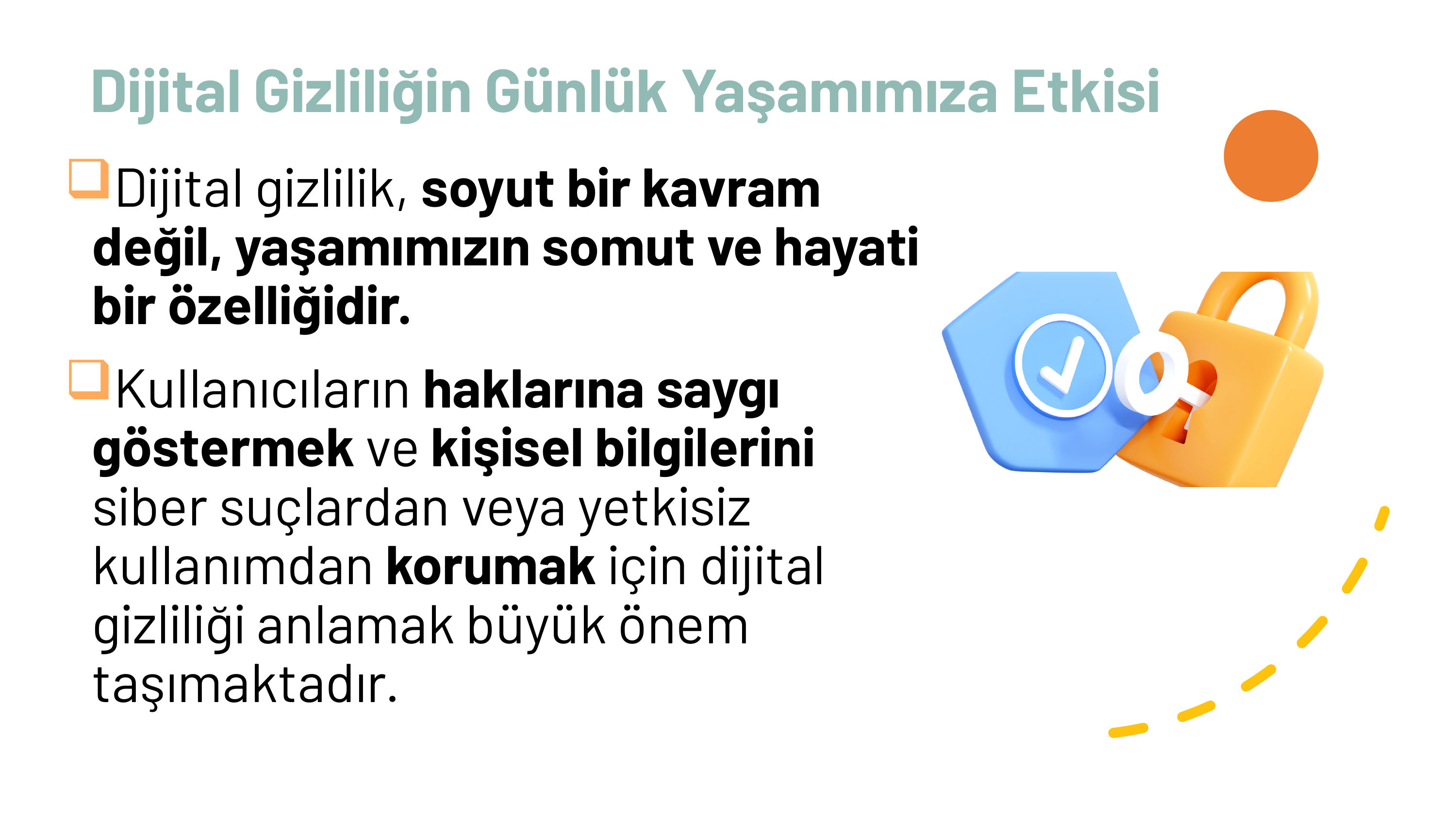

# Dijital Gizliliğin Günlük Yaşamımıza Etkisi

Dijital gizlilik, soyut bir kavram değil, yaşamımızın somut ve hayati bir özelliğidir.
Kullanıcıların haklarına saygı göstermek ve kişisel bilgilerini siber suçlardan veya yetkisiz kullanımdan korumak için dijital gizliliği anlamak büyük önem taşımaktadır.